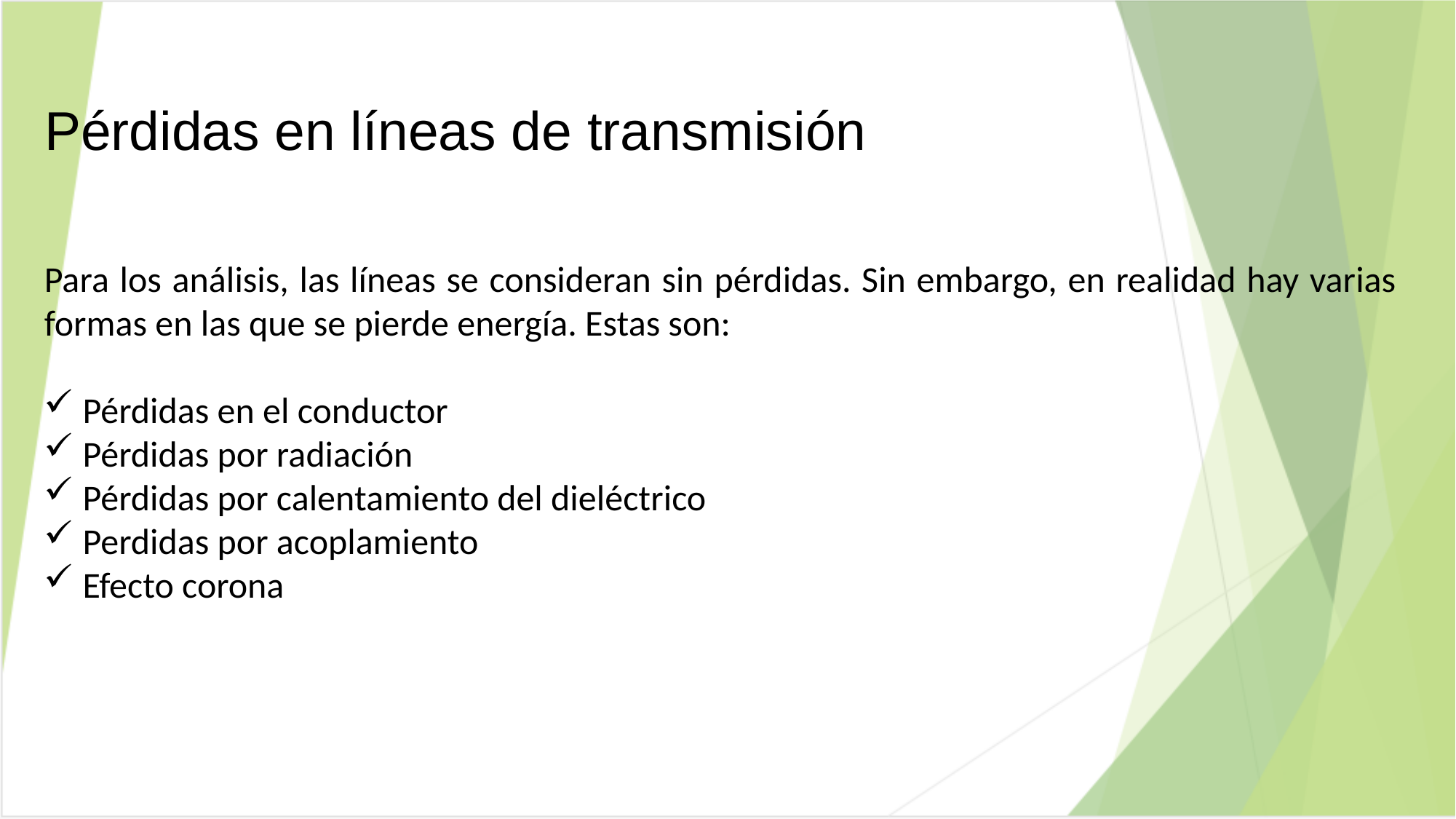

# Pérdidas en líneas de transmisión
Para los análisis, las líneas se consideran sin pérdidas. Sin embargo, en realidad hay varias formas en las que se pierde energía. Estas son:

 Pérdidas en el conductor
 Pérdidas por radiación
 Pérdidas por calentamiento del dieléctrico
 Perdidas por acoplamiento
 Efecto corona